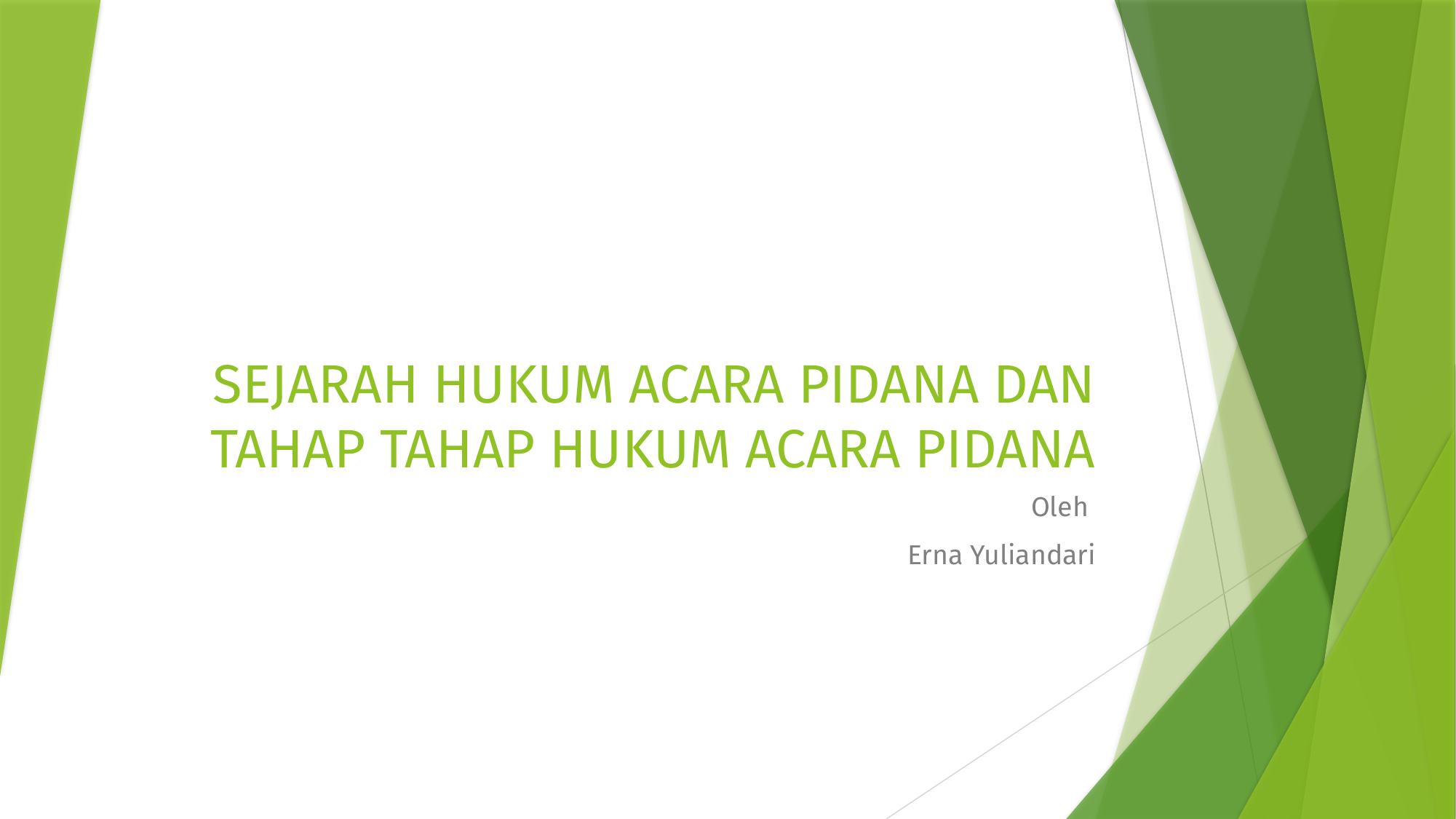

# SEJARAH HUKUM ACARA PIDANA DAN TAHAP TAHAP HUKUM ACARA PIDANA
Oleh
Erna Yuliandari